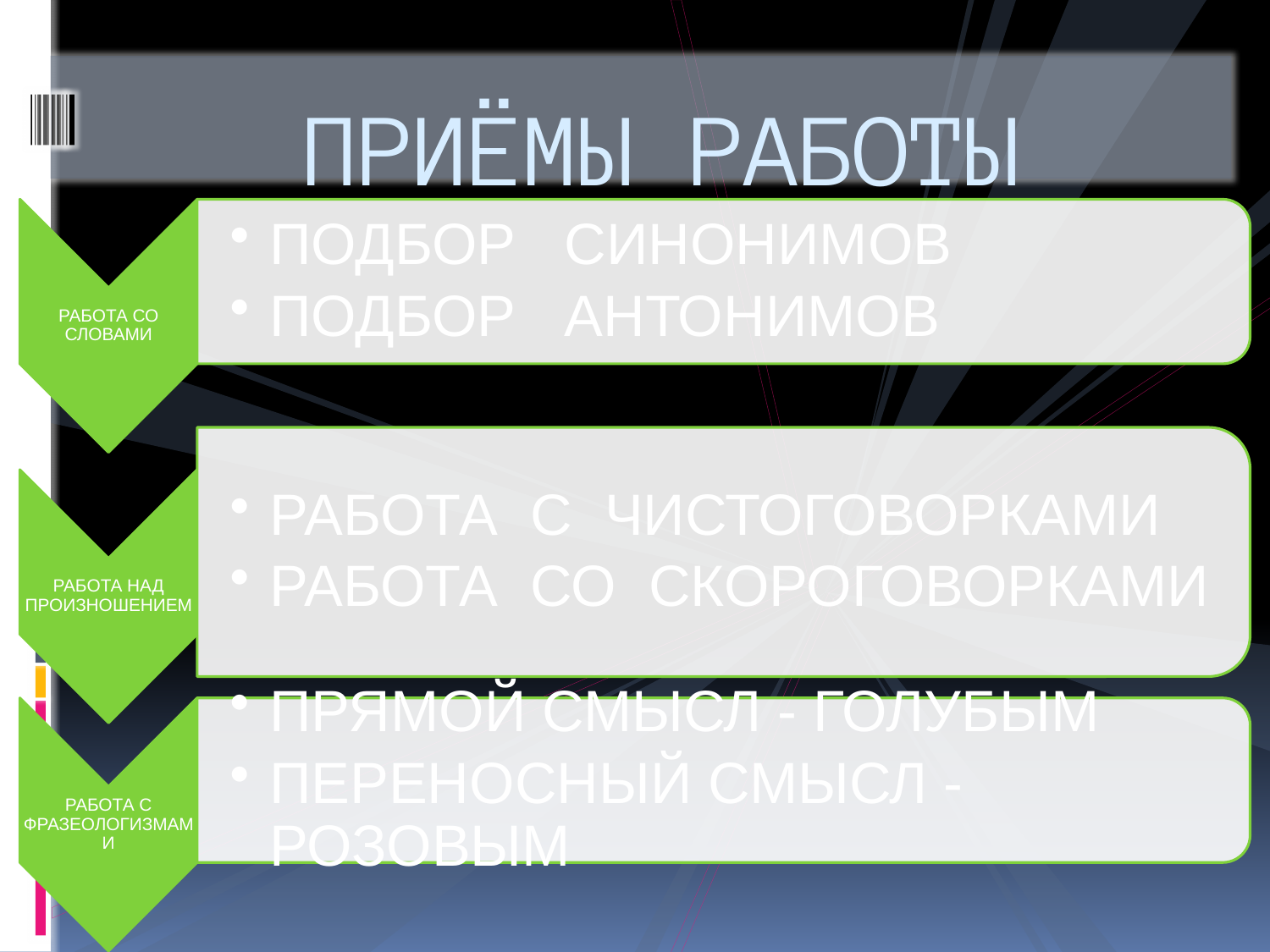

# ПРИЁМЫ РАБОТЫ

РАБОТА СО СЛОВАМИ
ПОДБОР   СИНОНИМОВ
ПОДБОР   АНТОНИМОВ
РАБОТА НАД ПРОИЗНОШЕНИЕМ
РАБОТА  С  ЧИСТОГОВОРКАМИ
РАБОТА  СО  СКОРОГОВОРКАМИ
РАБОТА С ФРАЗЕОЛОГИЗМАМИ
ПРЯМОЙ СМЫСЛ - ГОЛУБЫМ
ПЕРЕНОСНЫЙ СМЫСЛ - РОЗОВЫМ